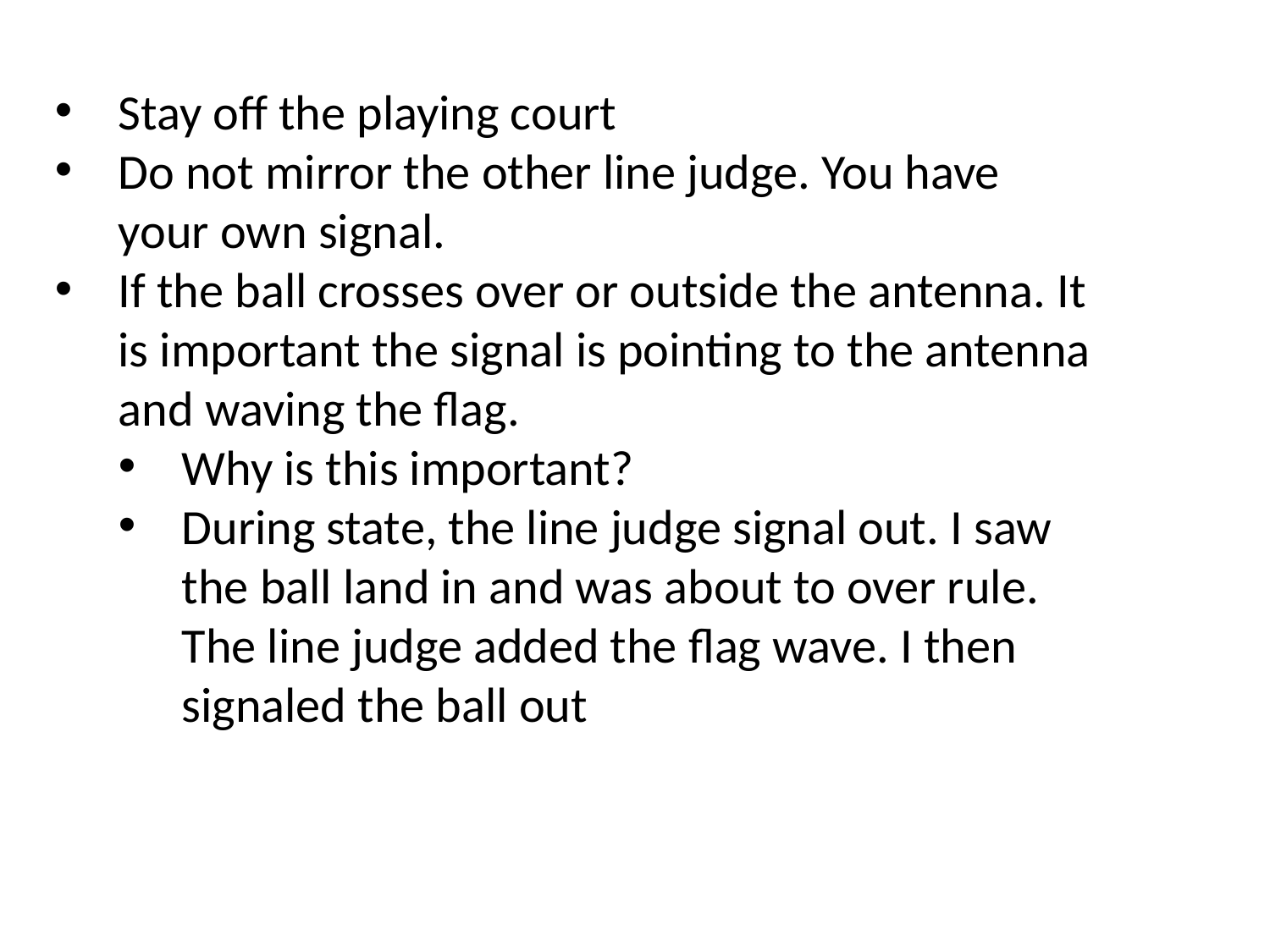

Stay off the playing court
Do not mirror the other line judge. You have your own signal.
If the ball crosses over or outside the antenna. It is important the signal is pointing to the antenna and waving the flag.
Why is this important?
During state, the line judge signal out. I saw the ball land in and was about to over rule. The line judge added the flag wave. I then signaled the ball out